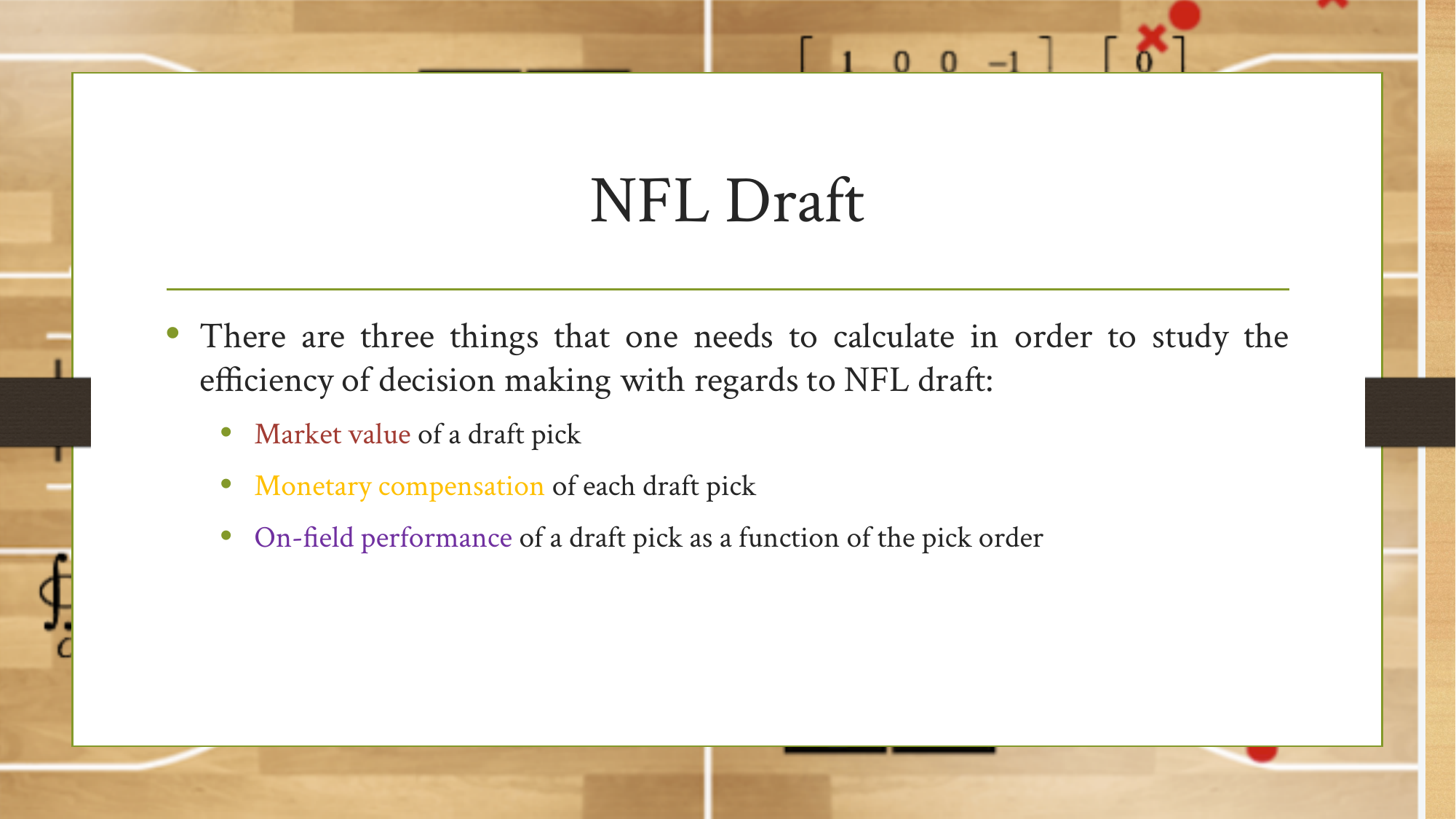

# NFL Draft
There are three things that one needs to calculate in order to study the efficiency of decision making with regards to NFL draft:
Market value of a draft pick
Monetary compensation of each draft pick
On-field performance of a draft pick as a function of the pick order